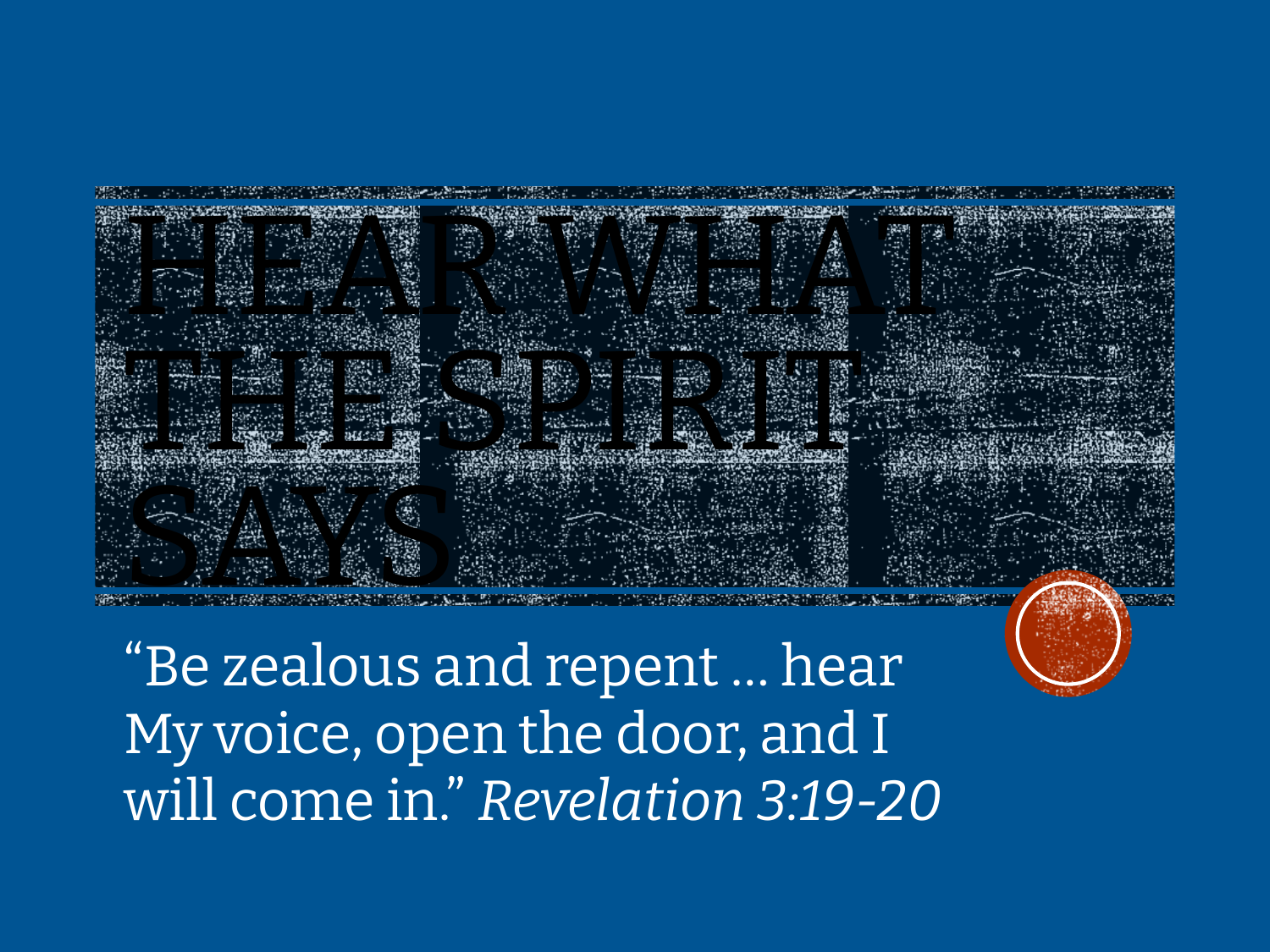

# Hear What The Spirit Says
“Be zealous and repent … hear My voice, open the door, and I will come in.” Revelation 3:19-20